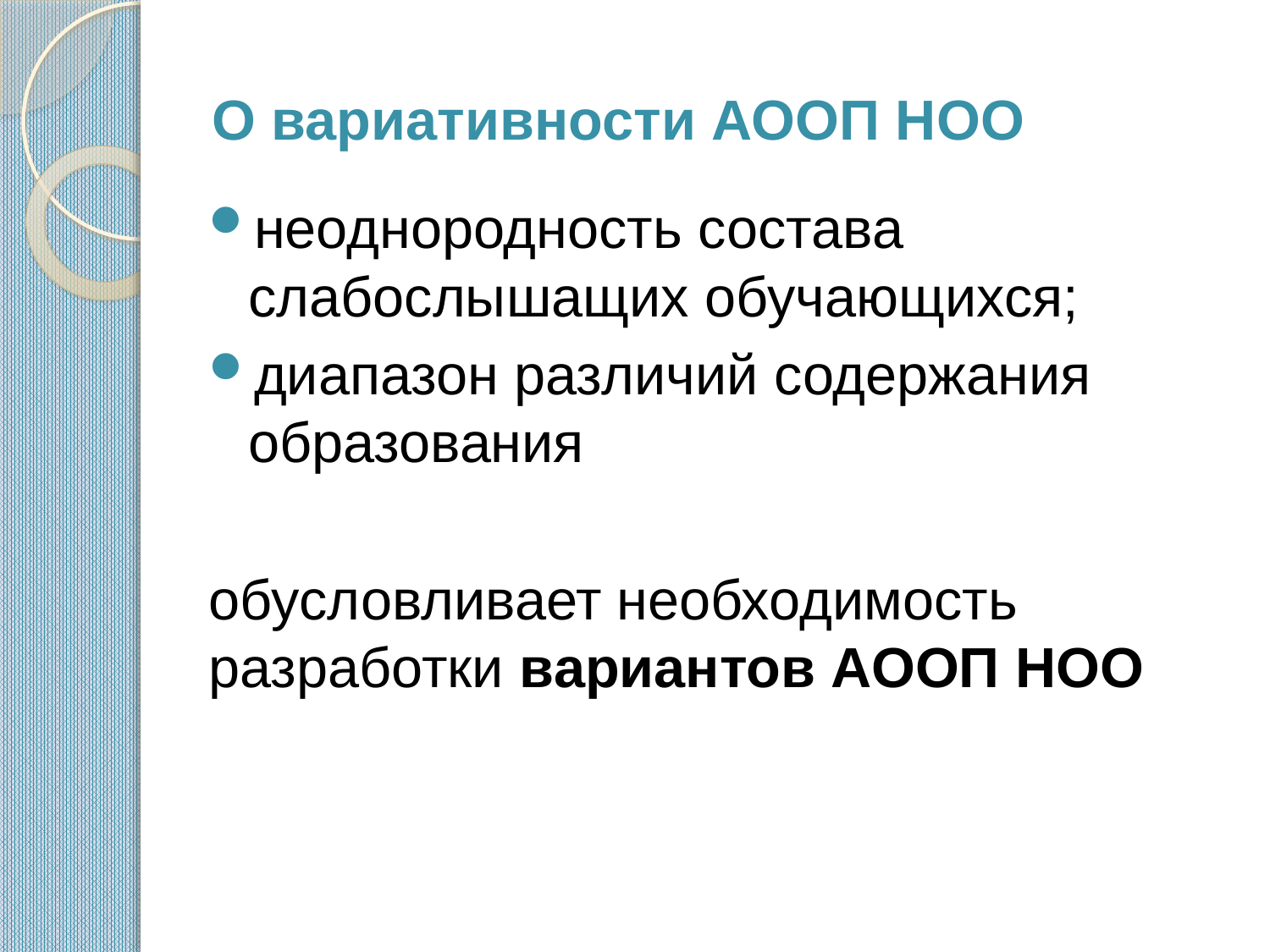

# О вариативности АООП НОО
неоднородность состава слабослышащих обучающихся;
диапазон различий содержания образования

обусловливает необходимость разработки вариантов АООП НОО